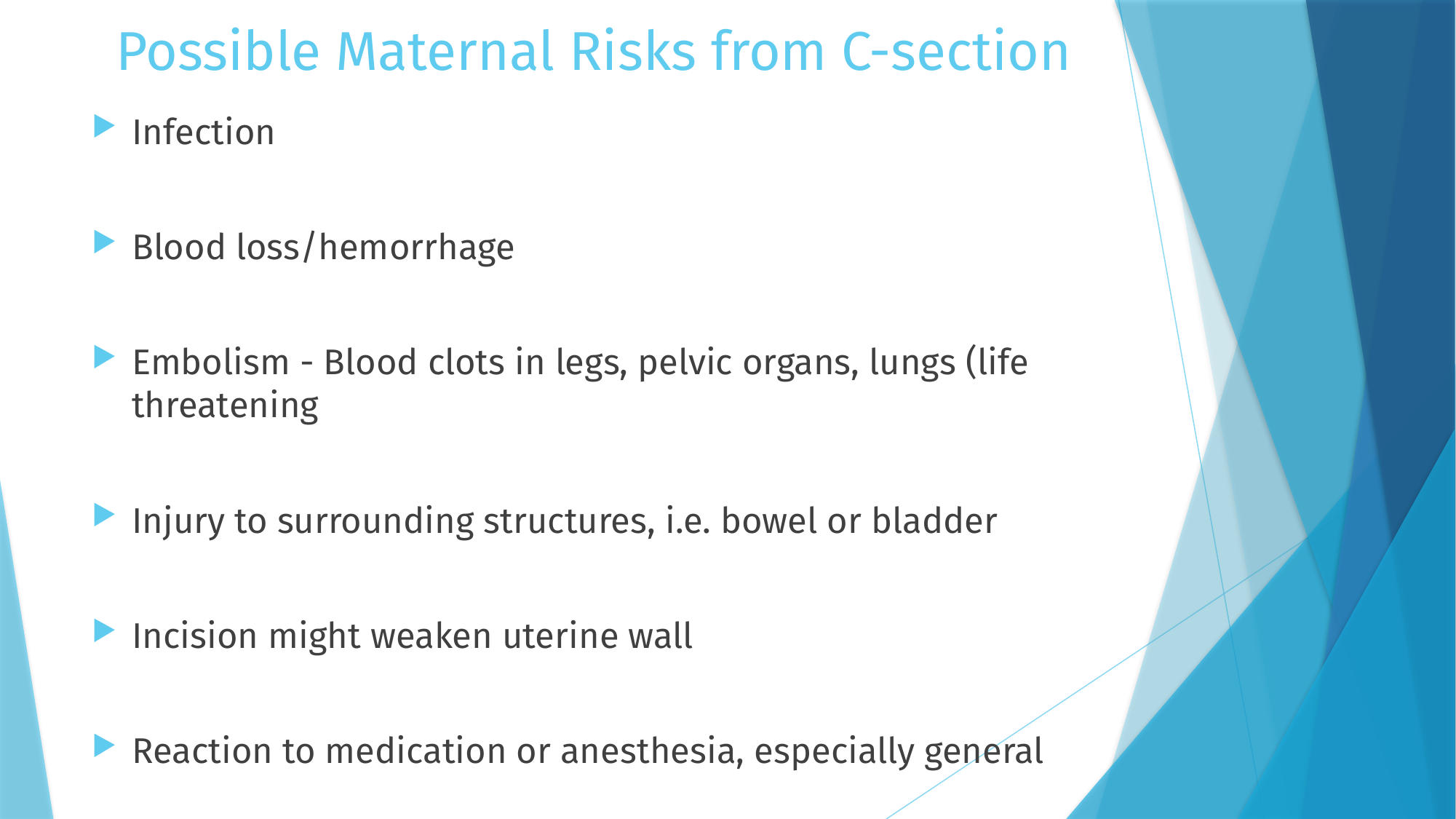

# Possible Maternal Risks from C-section
Infection

Blood loss/hemorrhage

Embolism - Blood clots in legs, pelvic organs, lungs (life threatening

Injury to surrounding structures, i.e. bowel or bladder

Incision might weaken uterine wall

Reaction to medication or anesthesia, especially general